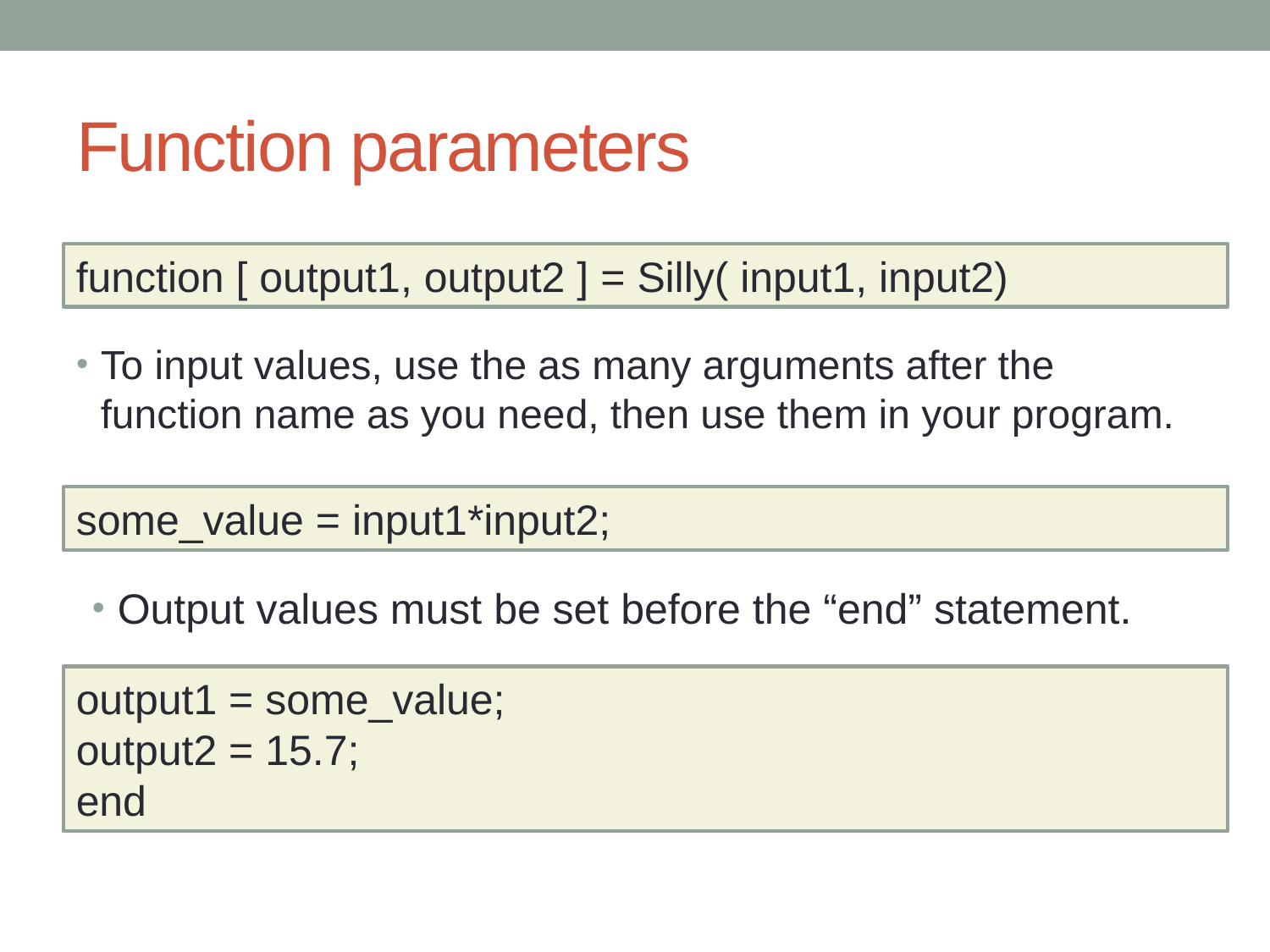

# Function parameters
function [ output1, output2 ] = Silly( input1, input2)

To input values, use the as many arguments after the function name as you need, then use them in your program.
some_value = input1*input2;

Output values must be set before the “end” statement.
output1 = some_value;
output2 = 15.7;
end